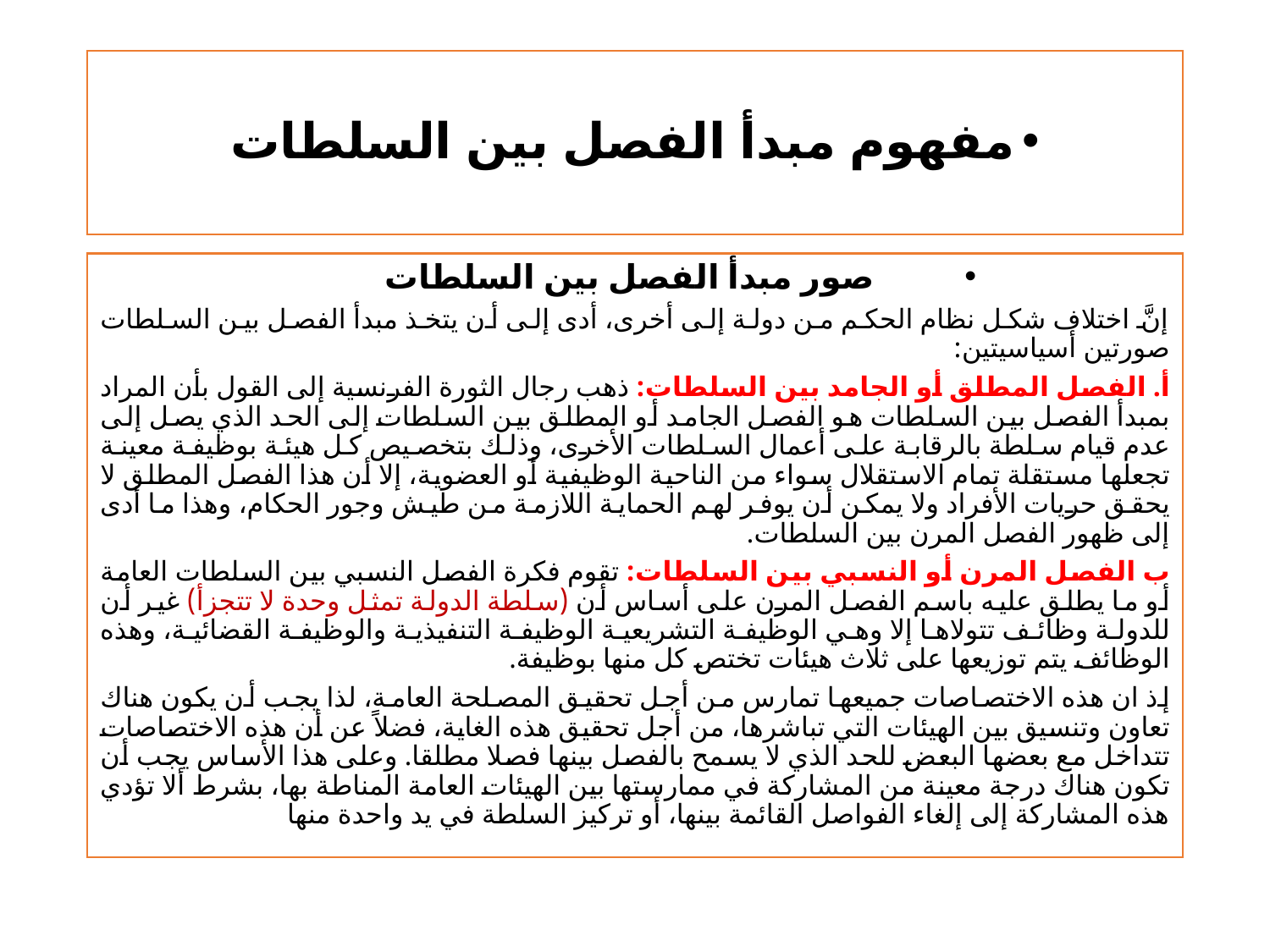

# مفهوم مبدأ الفصل بين السلطات
صور مبدأ الفصل بين السلطات
	إنَّ اختلاف شكل نظام الحكم من دولة إلى أخرى، أدى إلى أن يتخذ مبدأ الفصل بين السلطات صورتين أسياسيتين:
أ. الفصل المطلق أو الجامد بين السلطات: ذهب رجال الثورة الفرنسية إلى القول بأن المراد بمبدأ الفصل بين السلطات هو الفصل الجامد أو المطلق بين السلطات إلى الحد الذي يصل إلى عدم قيام سلطة بالرقابة على أعمال السلطات الأخرى، وذلك بتخصيص كل هيئة بوظيفة معينة تجعلها مستقلة تمام الاستقلال سواء من الناحية الوظيفية أو العضوية، إلا أن هذا الفصل المطلق لا يحقق حريات الأفراد ولا يمكن أن يوفر لهم الحماية اللازمة من طيش وجور الحكام، وهذا ما أدى إلى ظهور الفصل المرن بين السلطات.
ب الفصل المرن أو النسبي بين السلطات: تقوم فكرة الفصل النسبي بين السلطات العامة أو ما يطلق عليه باسم الفصل المرن على أساس أن (سلطة الدولة تمثل وحدة لا تتجزأ) غير أن للدولة وظائف تتولاها إلا وهي الوظيفة التشريعية الوظيفة التنفيذية والوظيفة القضائية، وهذه الوظائف يتم توزيعها على ثلاث هيئات تختص كل منها بوظيفة.
إذ ان هذه الاختصاصات جميعها تمارس من أجل تحقيق المصلحة العامة، لذا يجب أن يكون هناك تعاون وتنسيق بين الهيئات التي تباشرها، من أجل تحقيق هذه الغاية، فضلاً عن أن هذه الاختصاصات تتداخل مع بعضها البعض للحد الذي لا يسمح بالفصل بينها فصلا مطلقا. وعلى هذا الأساس يجب أن تكون هناك درجة معينة من المشاركة في ممارستها بين الهيئات العامة المناطة بها، بشرط ألا تؤدي هذه المشاركة إلى إلغاء الفواصل القائمة بينها، أو تركيز السلطة في يد واحدة منها